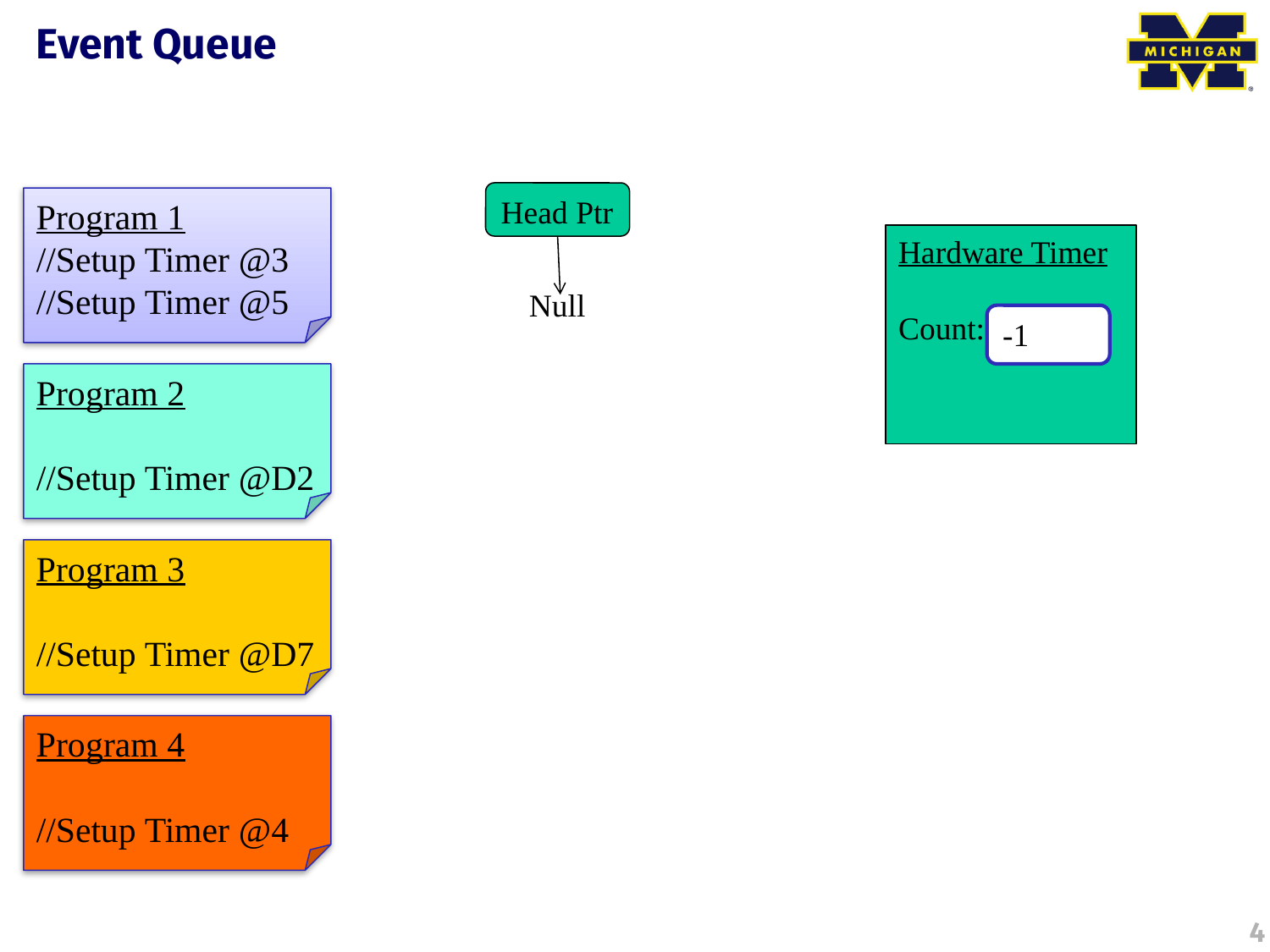

# Event Queue
Head Ptr
Program 1
//Setup Timer @3
//Setup Timer @5

Hardware Timer

Count:

Null
-1
Program 2

//Setup Timer @D2

Program 3

//Setup Timer @D7

Program 4

//Setup Timer @4

4